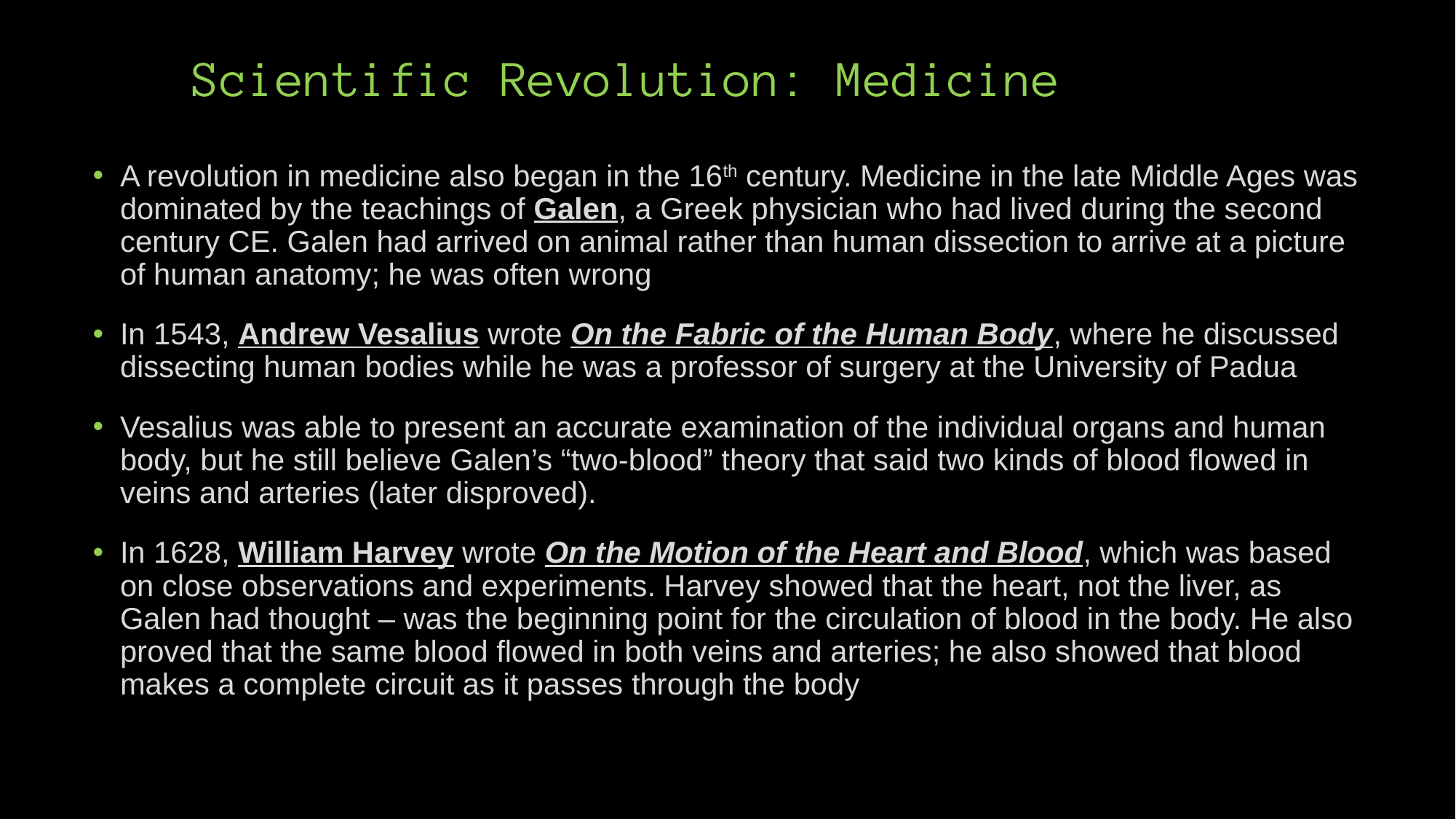

# Scientific Revolution: Medicine
A revolution in medicine also began in the 16th century. Medicine in the late Middle Ages was dominated by the teachings of Galen, a Greek physician who had lived during the second century CE. Galen had arrived on animal rather than human dissection to arrive at a picture of human anatomy; he was often wrong
In 1543, Andrew Vesalius wrote On the Fabric of the Human Body, where he discussed dissecting human bodies while he was a professor of surgery at the University of Padua
Vesalius was able to present an accurate examination of the individual organs and human body, but he still believe Galen’s “two-blood” theory that said two kinds of blood flowed in veins and arteries (later disproved).
In 1628, William Harvey wrote On the Motion of the Heart and Blood, which was based on close observations and experiments. Harvey showed that the heart, not the liver, as Galen had thought – was the beginning point for the circulation of blood in the body. He also proved that the same blood flowed in both veins and arteries; he also showed that blood makes a complete circuit as it passes through the body